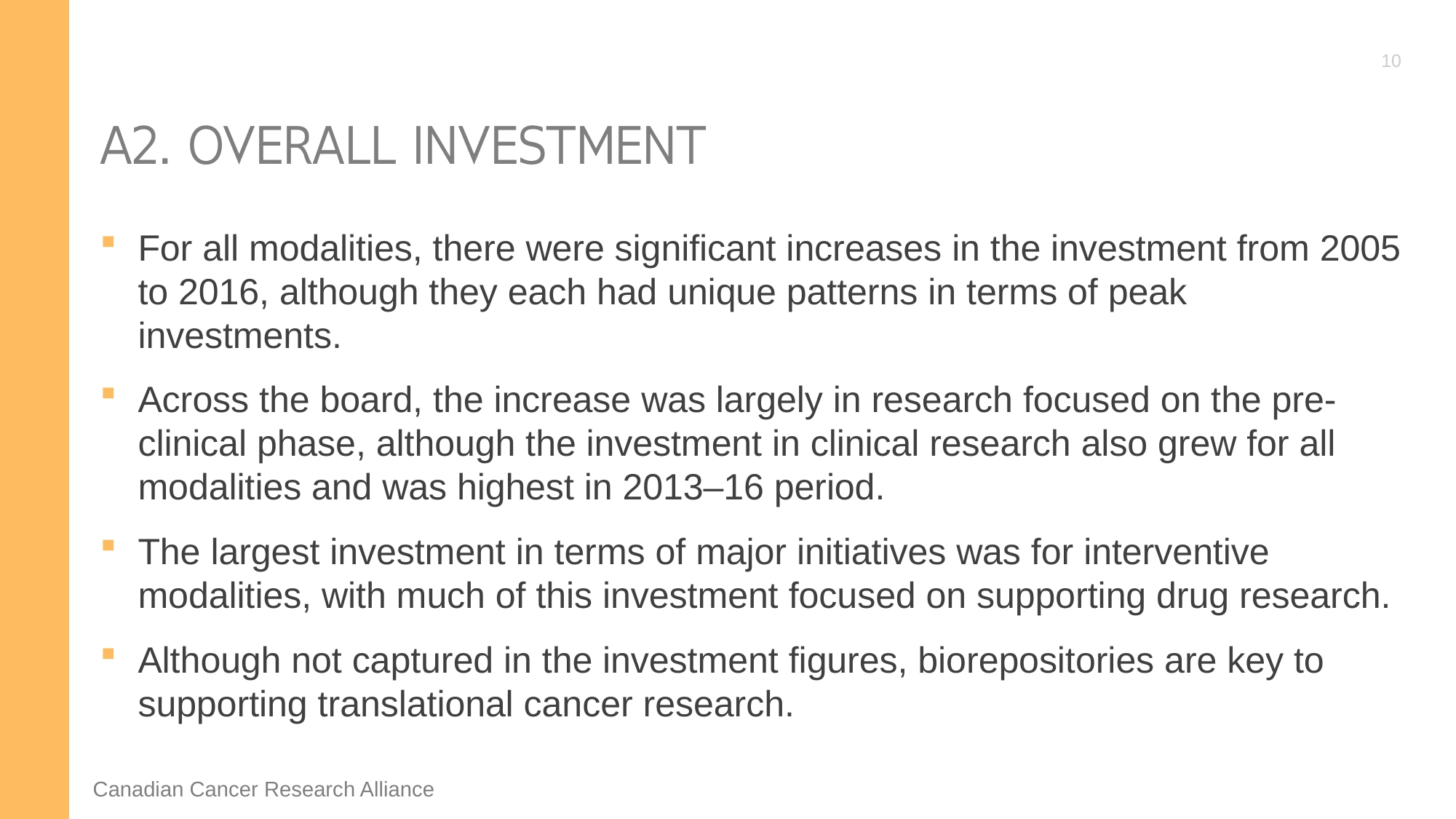

10
# A2. Overall Investment
For all modalities, there were significant increases in the investment from 2005 to 2016, although they each had unique patterns in terms of peak investments.
Across the board, the increase was largely in research focused on the pre-clinical phase, although the investment in clinical research also grew for all modalities and was highest in 2013‒16 period.
The largest investment in terms of major initiatives was for interventive modalities, with much of this investment focused on supporting drug research.
Although not captured in the investment figures, biorepositories are key to supporting translational cancer research.

11